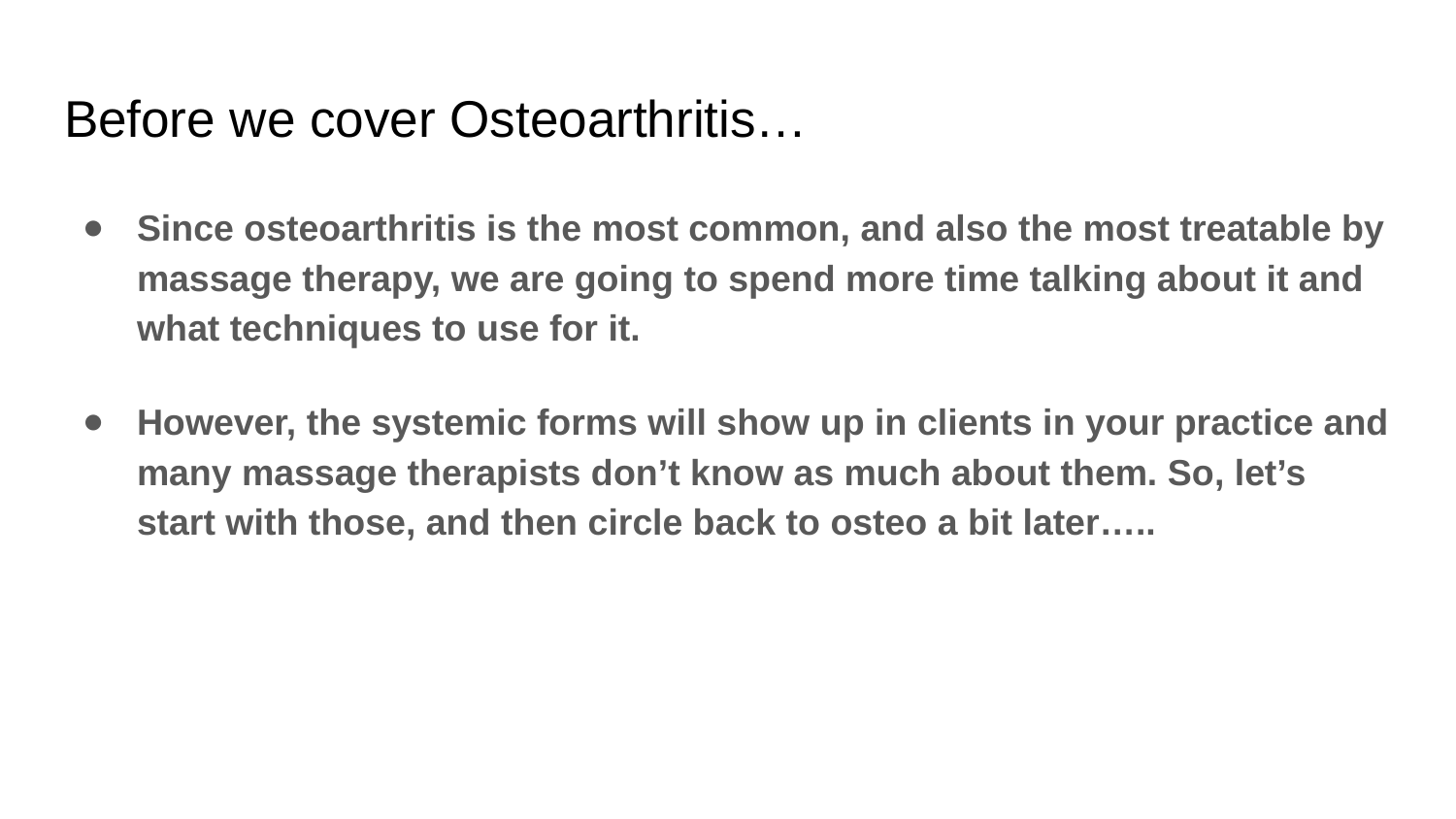

# Before we cover Osteoarthritis…
Since osteoarthritis is the most common, and also the most treatable by massage therapy, we are going to spend more time talking about it and what techniques to use for it.
However, the systemic forms will show up in clients in your practice and many massage therapists don’t know as much about them. So, let’s start with those, and then circle back to osteo a bit later…..